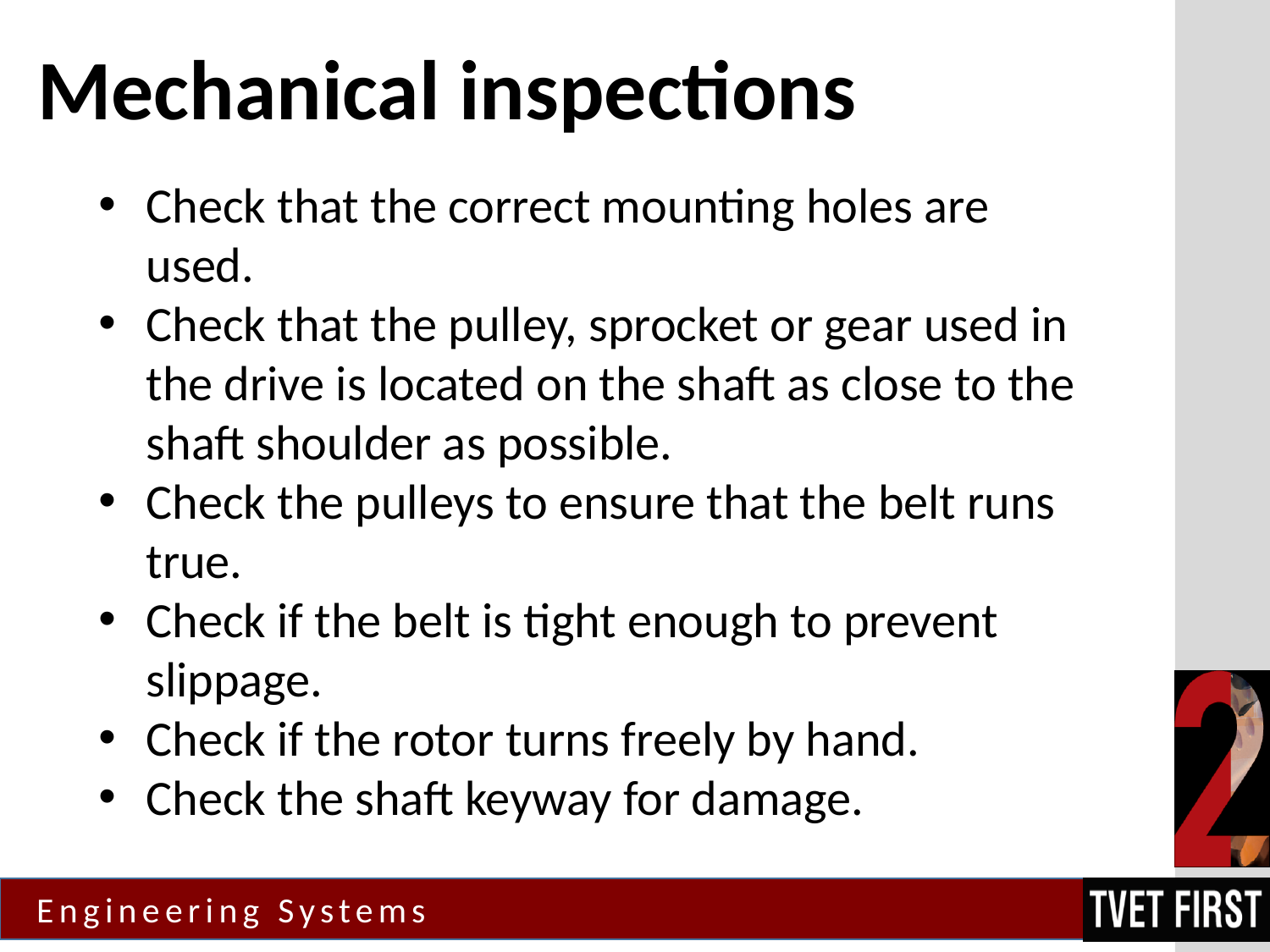

# Mechanical inspections
Check that the correct mounting holes are used.
Check that the pulley, sprocket or gear used in the drive is located on the shaft as close to the shaft shoulder as possible.
Check the pulleys to ensure that the belt runs true.
Check if the belt is tight enough to prevent slippage.
Check if the rotor turns freely by hand.
Check the shaft keyway for damage.